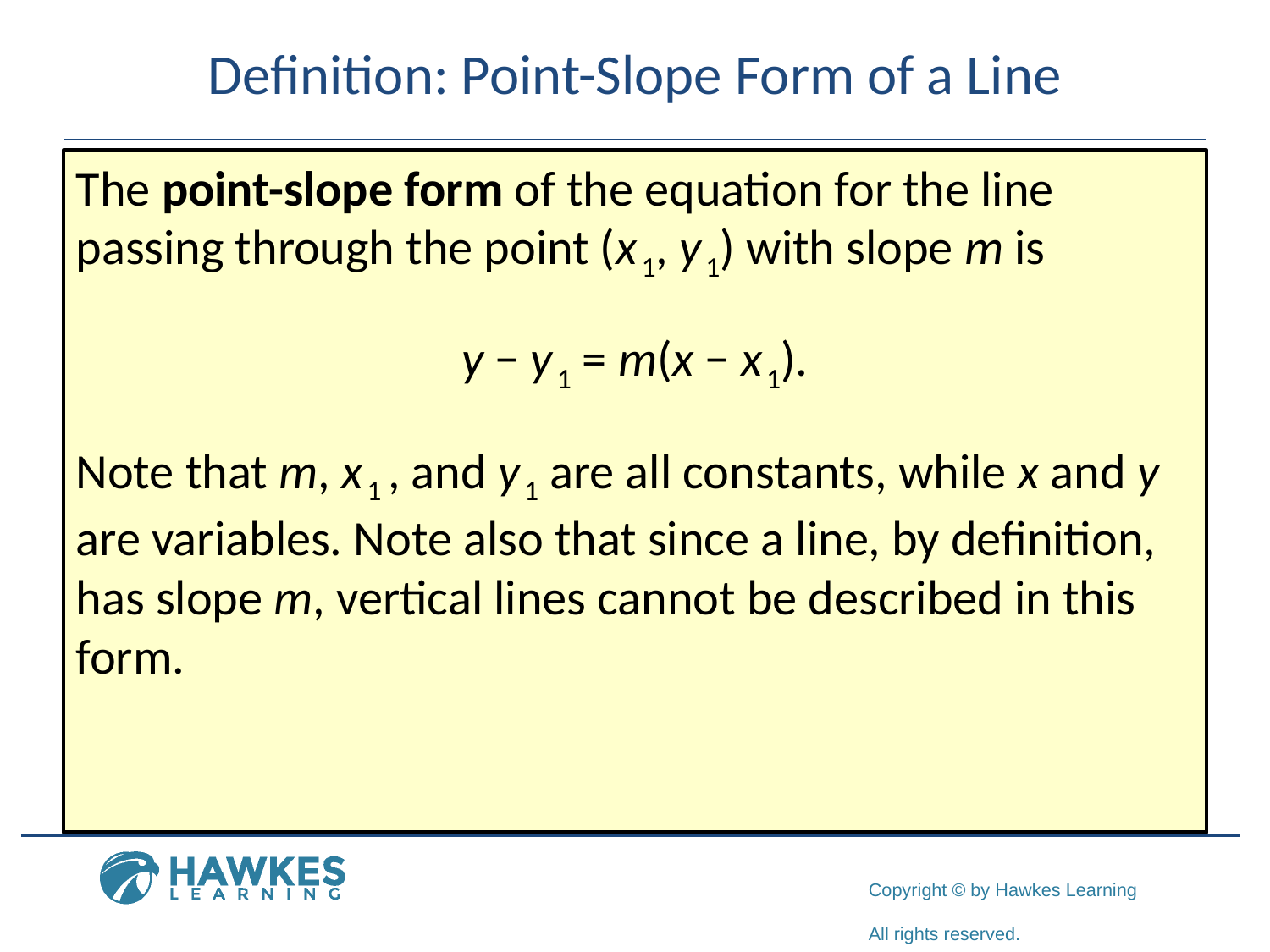

# Definition: Point-Slope Form of a Line
The point-slope form of the equation for the line passing through the point (x 1, y 1) with slope m is

y − y 1 = m(x − x 1).

Note that m, x 1 , and y 1 are all constants, while x and y are variables. Note also that since a line, by definition, has slope m, vertical lines cannot be described in this form.